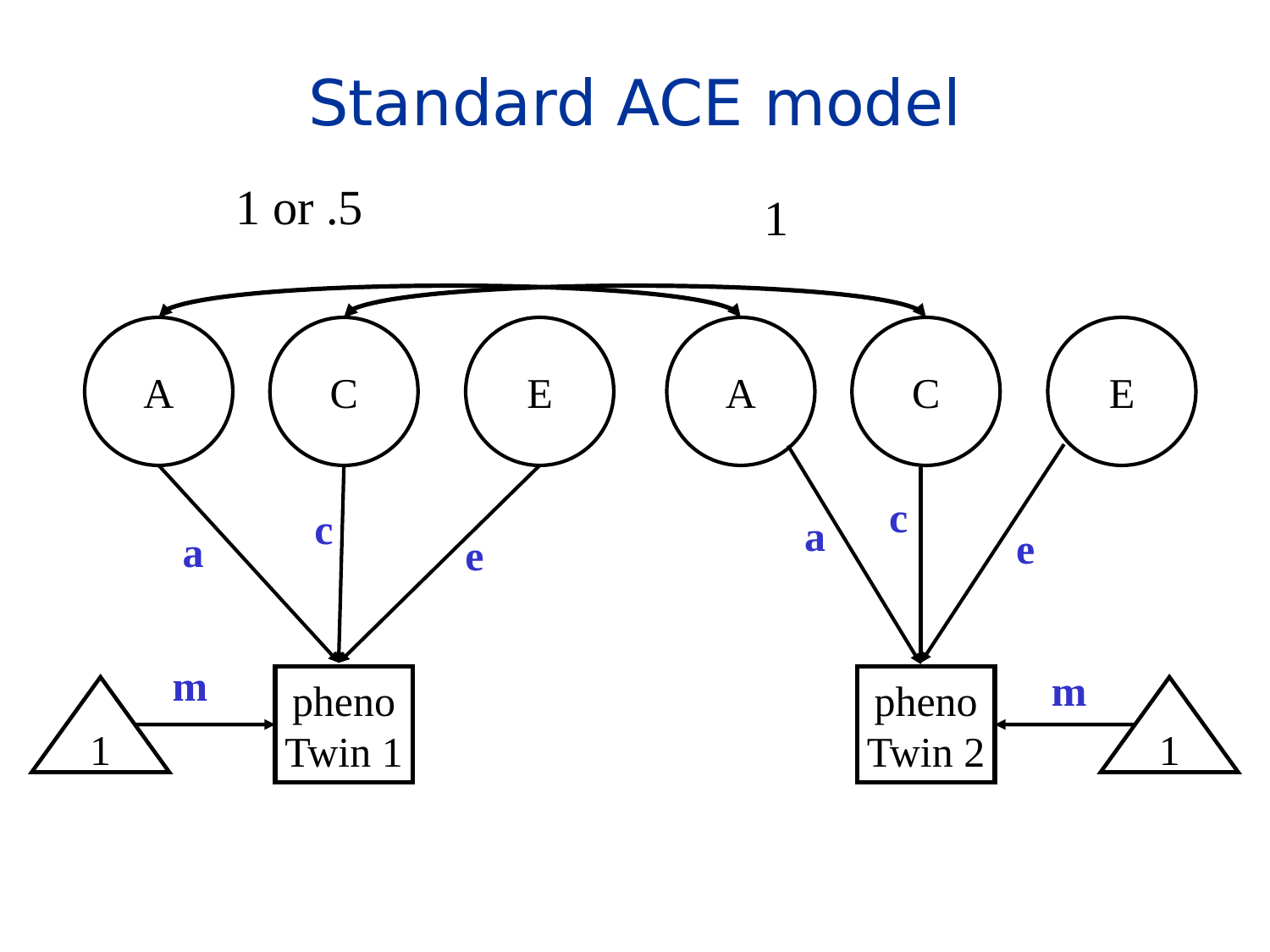

# Standard ACE model
1 or .5
1
A
C
E
A
C
E
c
c
a
e
a
e
m
m
pheno
Twin 1
pheno
Twin 2
1
1